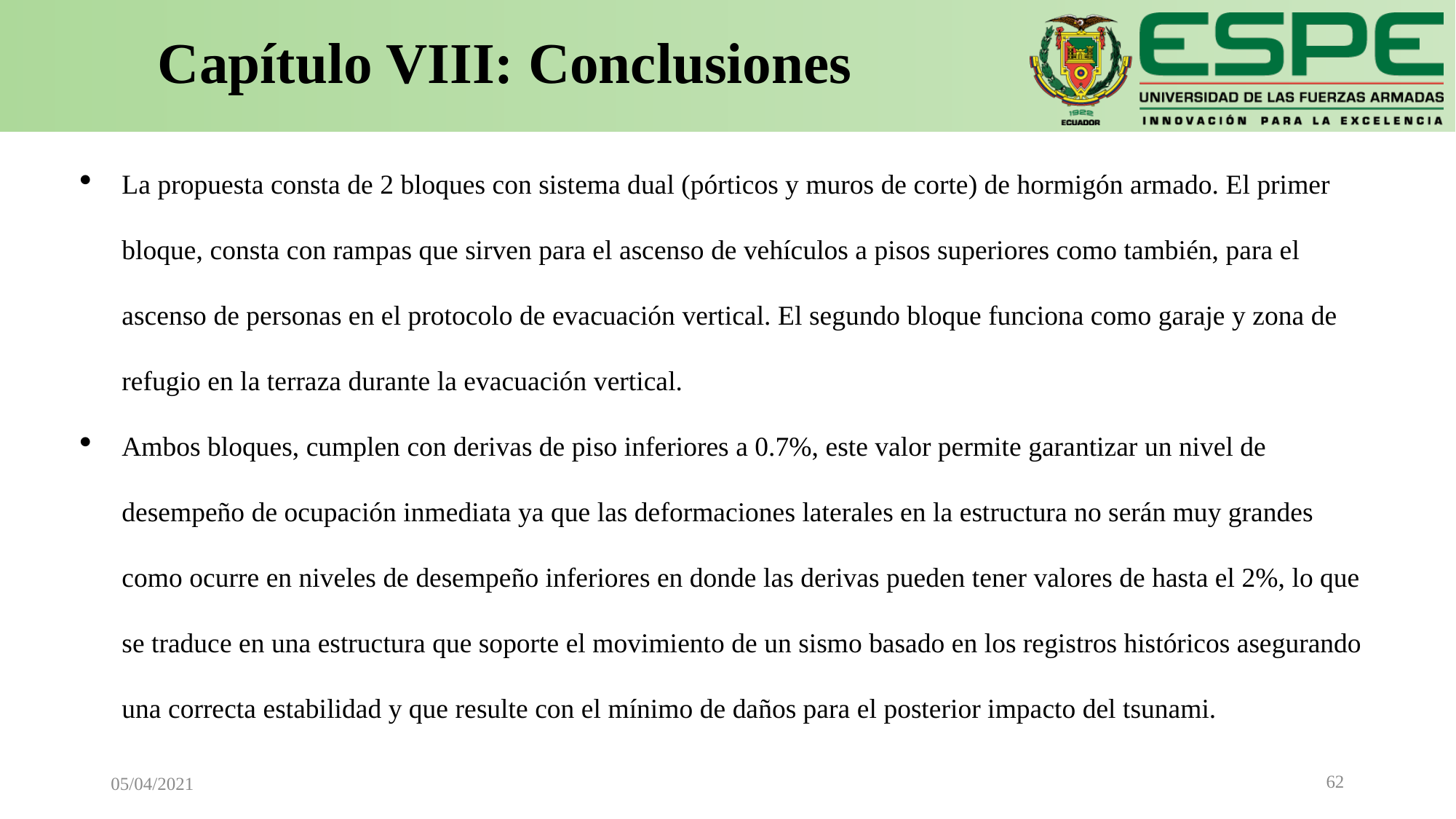

# Capítulo VIII: Conclusiones
La propuesta consta de 2 bloques con sistema dual (pórticos y muros de corte) de hormigón armado. El primer bloque, consta con rampas que sirven para el ascenso de vehículos a pisos superiores como también, para el ascenso de personas en el protocolo de evacuación vertical. El segundo bloque funciona como garaje y zona de refugio en la terraza durante la evacuación vertical.
Ambos bloques, cumplen con derivas de piso inferiores a 0.7%, este valor permite garantizar un nivel de desempeño de ocupación inmediata ya que las deformaciones laterales en la estructura no serán muy grandes como ocurre en niveles de desempeño inferiores en donde las derivas pueden tener valores de hasta el 2%, lo que se traduce en una estructura que soporte el movimiento de un sismo basado en los registros históricos asegurando una correcta estabilidad y que resulte con el mínimo de daños para el posterior impacto del tsunami.
62
05/04/2021